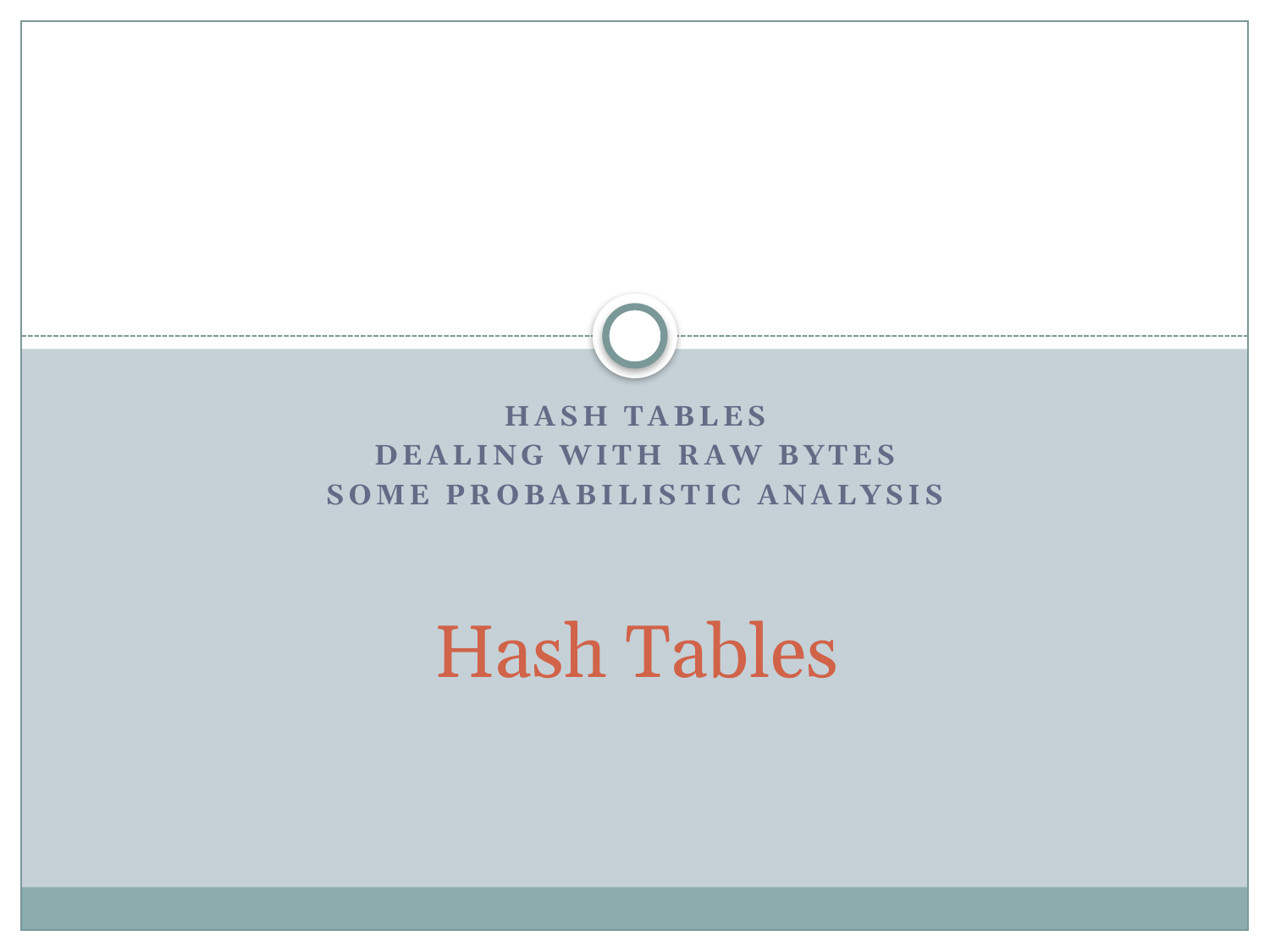

Hash tables
Dealing with raw bytes
Some probabilistic analysis
# Hash Tables